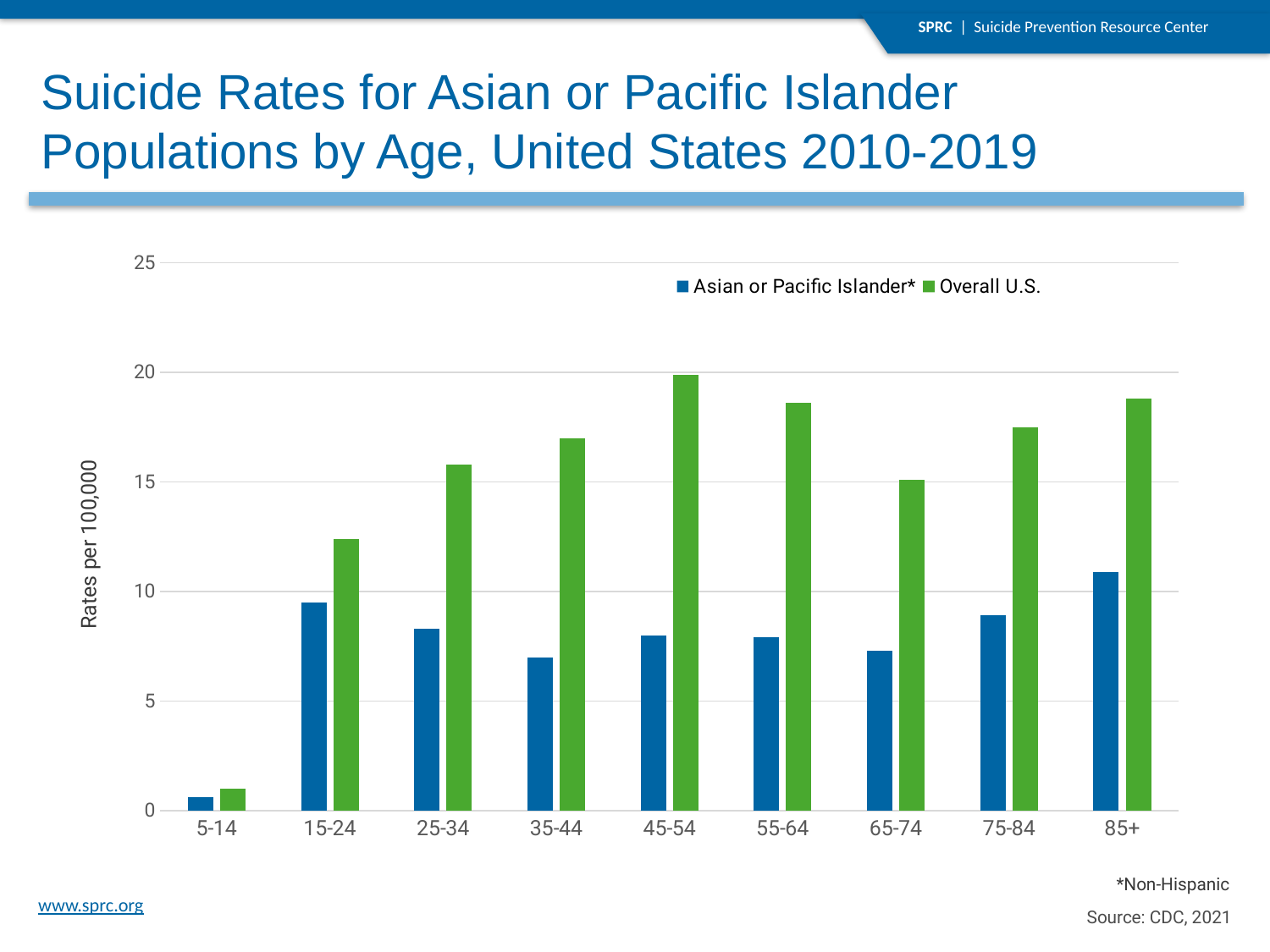

Suicide Rates for Asian or Pacific Islander Populations by Age, United States 2010-2019

### Chart

| Category | Asian or Pacific Islander* | Overall U.S. |
|---|---|---|
| 5-14 | 0.6 | 1.0 |
| 15-24 | 9.5 | 12.4 |
| 25-34 | 8.3 | 15.8 |
| 35-44 | 7.0 | 17.0 |
| 45-54 | 8.0 | 19.9 |
| 55-64 | 7.9 | 18.6 |
| 65-74 | 7.3 | 15.1 |
| 75-84 | 8.9 | 17.5 |
| 85+ | 10.9 | 18.8 |
Rates per 100,000
*Non-Hispanic

Source: CDC, 2021